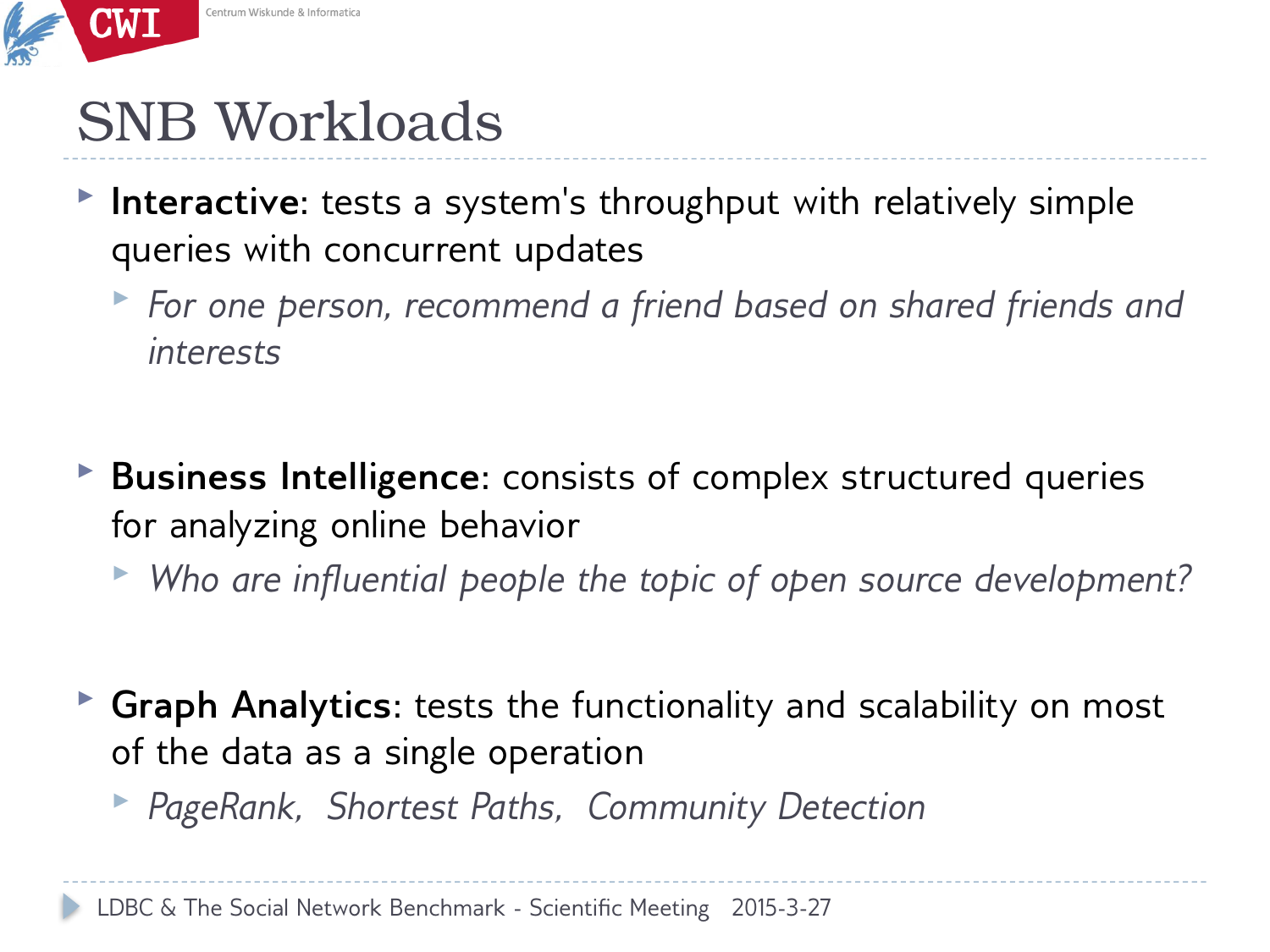

# SNB Workloads
Interactive: tests a system's throughput with relatively simple queries with concurrent updates
For one person, recommend a friend based on shared friends and interests

Business Intelligence: consists of complex structured queries for analyzing online behavior
Who are influential people the topic of open source development?

Graph Analytics: tests the functionality and scalability on most of the data as a single operation
PageRank,  Shortest Paths,  Community Detection

LDBC & The Social Network Benchmark - Scientific Meeting   2015-3-27